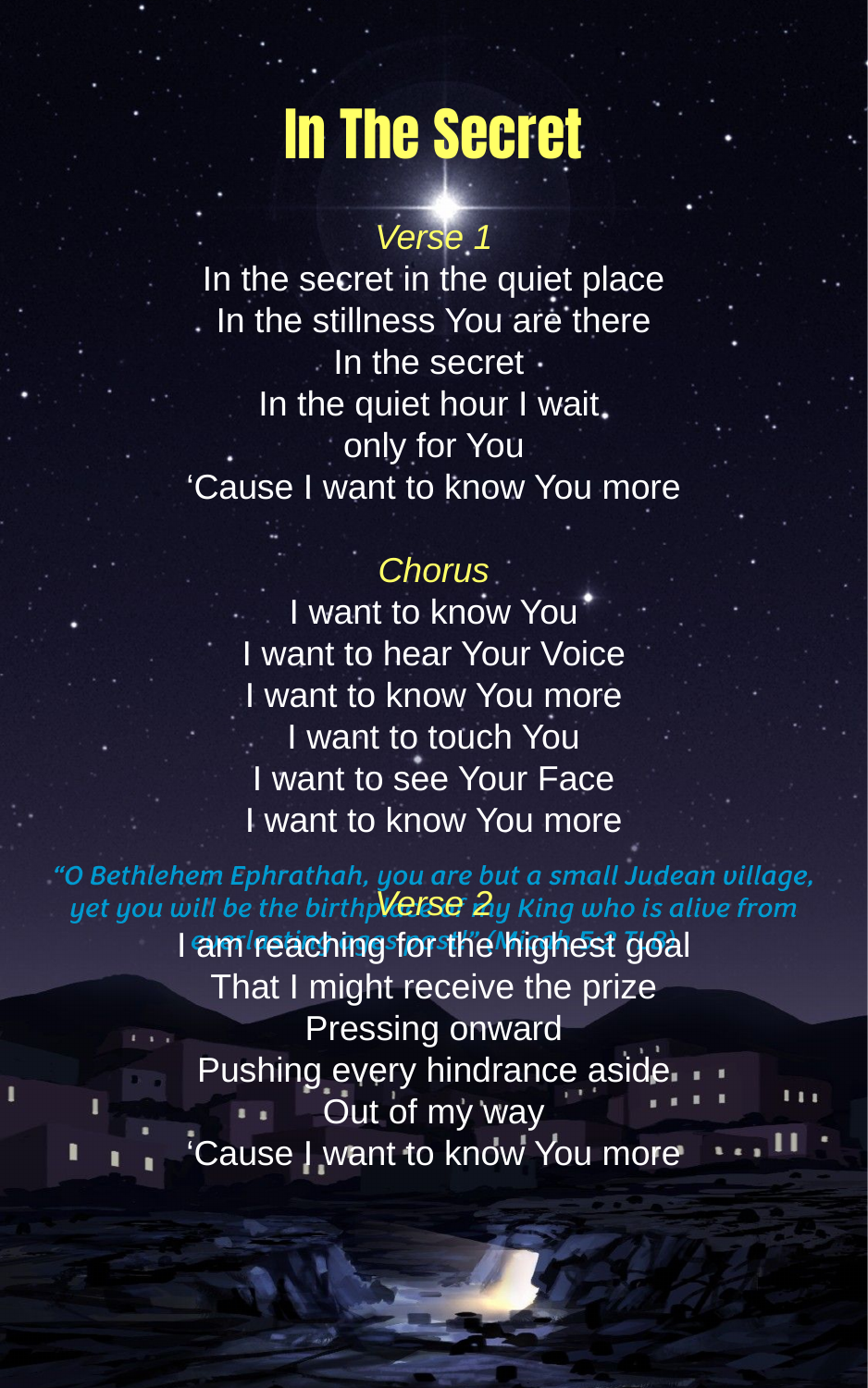

In The Secret
Verse 1
In the secret in the quiet place
In the stillness You are there
In the secret
In the quiet hour I wait
only for You
‘Cause I want to know You more

Chorus
I want to know You
I want to hear Your Voice
I want to know You more
I want to touch You
I want to see Your Face
I want to know You more

Verse 2
I am reaching for the highest goal
That I might receive the prize
Pressing onward
Pushing every hindrance aside
Out of my way
‘Cause I want to know You more